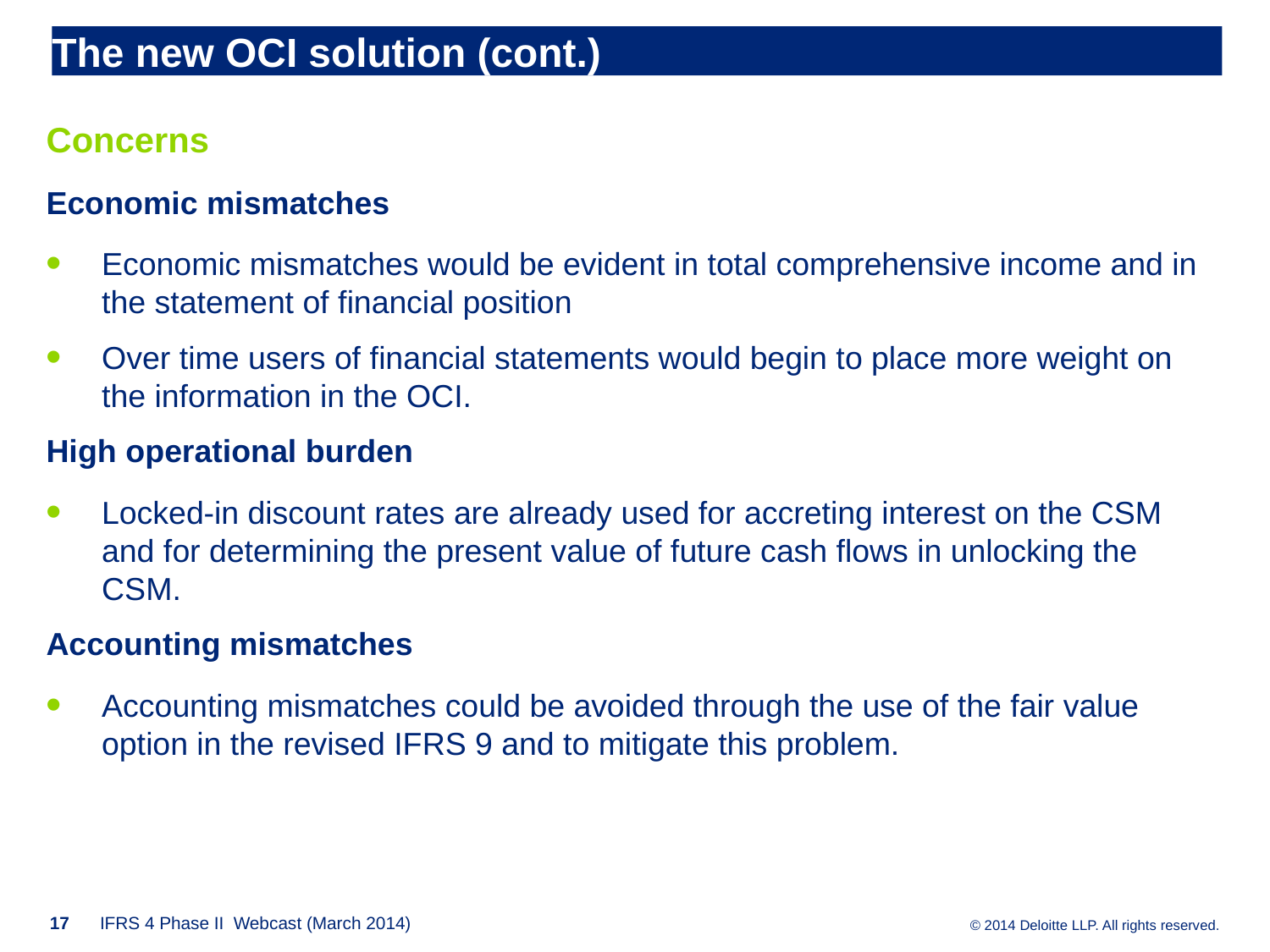

# The new OCI solution (cont.)
Concerns
Economic mismatches
Economic mismatches would be evident in total comprehensive income and in the statement of financial position
Over time users of financial statements would begin to place more weight on the information in the OCI.
High operational burden
Locked-in discount rates are already used for accreting interest on the CSM and for determining the present value of future cash flows in unlocking the CSM.
Accounting mismatches
Accounting mismatches could be avoided through the use of the fair value option in the revised IFRS 9 and to mitigate this problem.
17
IFRS 4 Phase II  Webcast (March 2014)